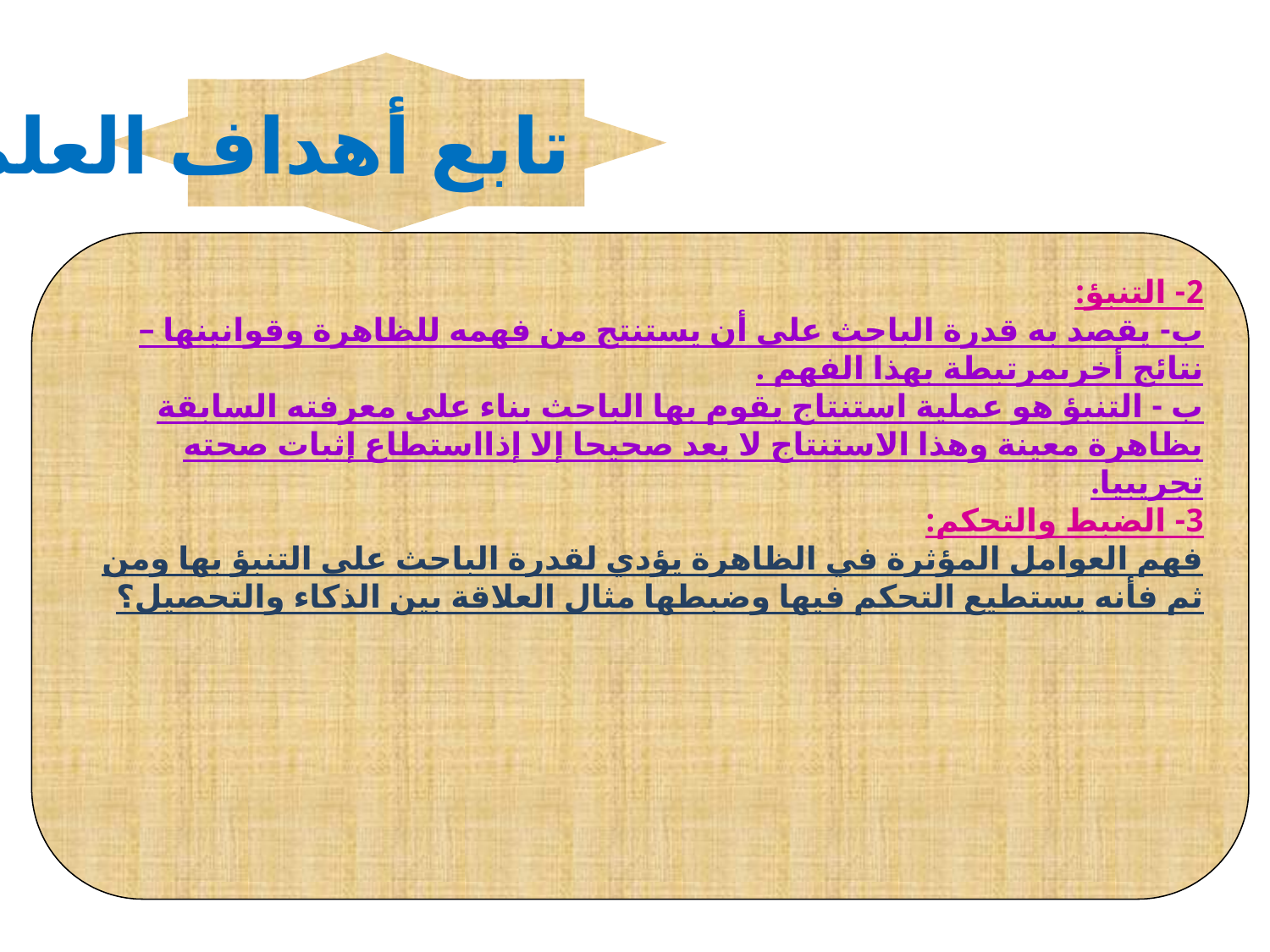

تابع أهداف العلم
2- التنبؤ:
ب- يقصد به قدرة الباحث على أن يستنتج من فهمه للظاهرة وقوانينها – نتائج أخرىمرتبطة بهذا الفهم .
ب - التنبؤ هو عملية استنتاج يقوم بها الباحث بناء على معرفته السابقة بظاهرة معينة وهذا الاستنتاج لا يعد صحيحا إلا إذااستطاع إثبات صحته تجريبيا.
3- الضبط والتحكم:
فهم العوامل المؤثرة في الظاهرة يؤدي لقدرة الباحث على التنبؤ بها ومن ثم فأنه يستطيع التحكم فيها وضبطها مثال العلاقة بين الذكاء والتحصيل؟